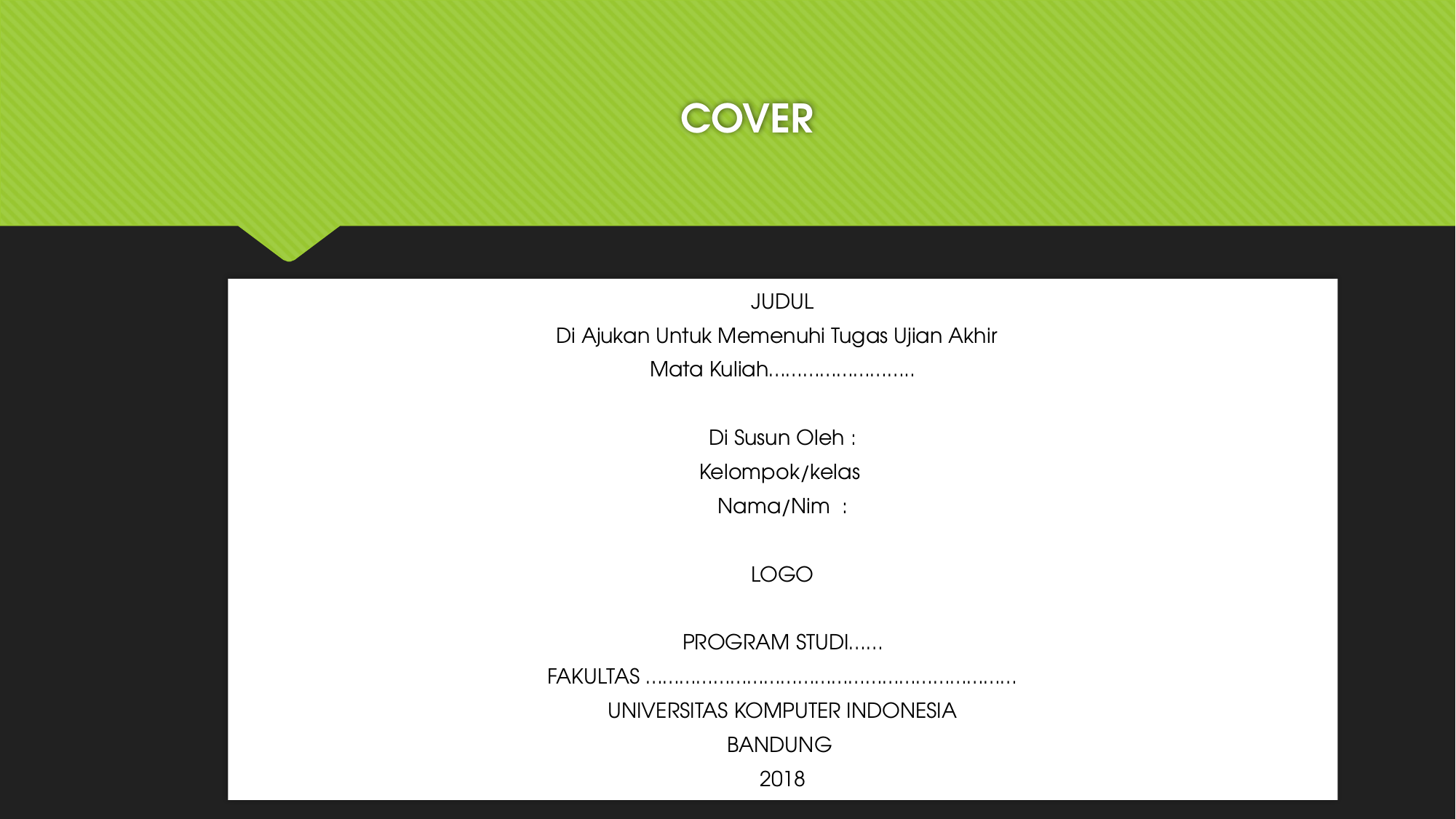

# COVER
JUDUL
Di Ajukan Untuk Memenuhi Tugas Ujian Akhir
Mata Kuliah……………………..

Di Susun Oleh :
Kelompok/kelas
Nama/Nim 			:

LOGO

PROGRAM STUDI……
FAKULTAS …………………………………………………………
UNIVERSITAS KOMPUTER INDONESIA
BANDUNG
2018